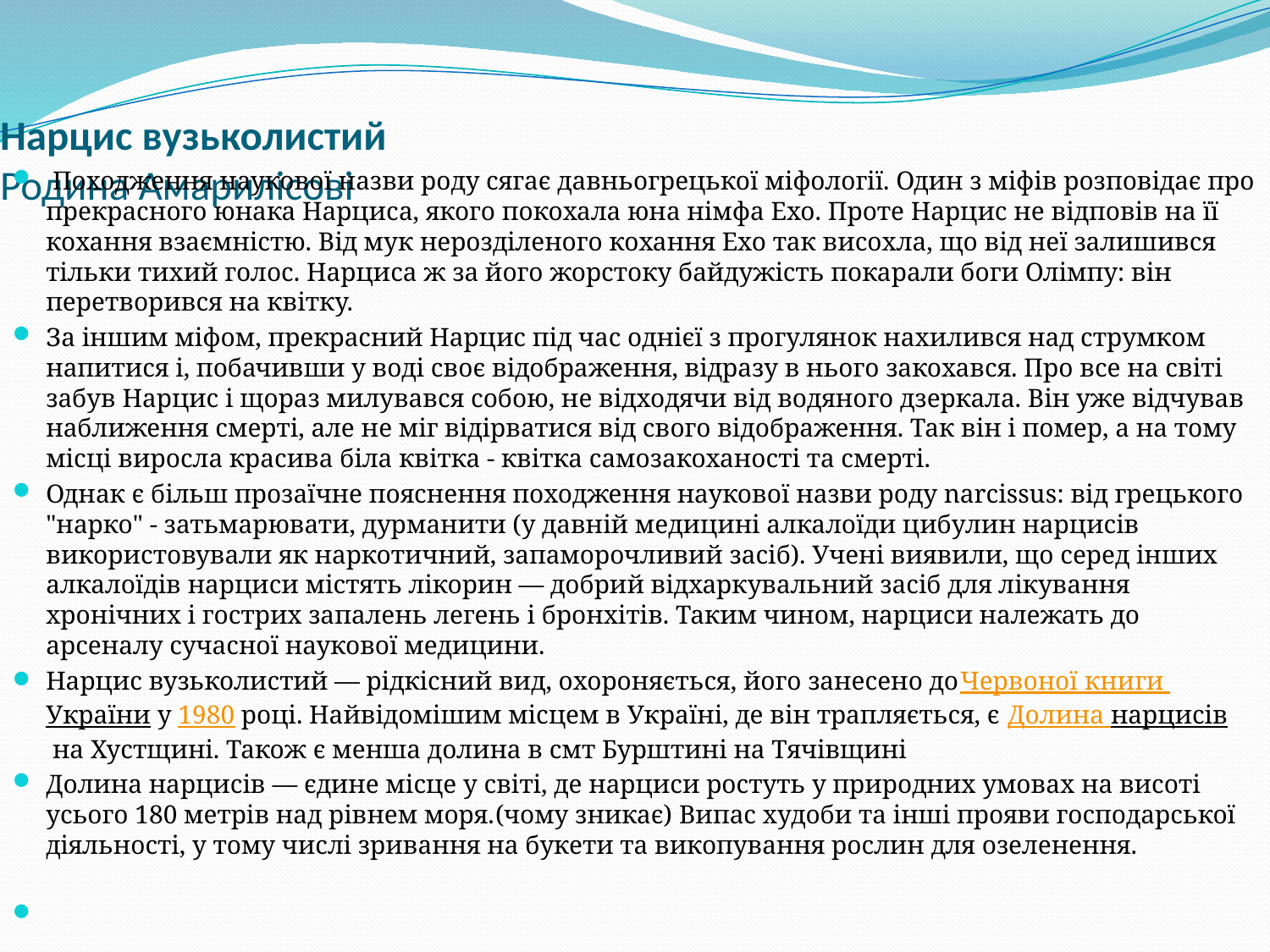

# Нарцис вузьколистий Родина Амарилісові
 Походження наукової назви роду сягає давньогрецької міфології. Один з міфів розповідає про прекрасного юнака Нарциса, якого покохала юна німфа Ехо. Проте Нарцис не відповів на її кохання взаємністю. Від мук нерозділеного кохання Ехо так висохла, що від неї залишився тільки тихий голос. Нарциса ж за його жорстоку байдужість покарали боги Олімпу: він перетворився на квітку.
За іншим міфом, прекрасний Нарцис під час однієї з прогулянок нахилився над струмком напитися і, побачивши у воді своє відображення, відразу в нього закохався. Про все на світі забув Нарцис і щораз милувався собою, не відходячи від водяного дзеркала. Він уже відчував наближення смерті, але не міг відірватися від свого відображення. Так він і помер, а на тому місці виросла красива біла квітка - квітка самозакоханості та смерті.
Однак є більш прозаїчне пояснення походження наукової назви роду narcissus: від грецького "нарко" - затьмарювати, дурманити (у давній медицині алкалоїди цибулин нарцисів використовували як наркотичний, запаморочливий засіб). Учені виявили, що серед інших алкалоїдів нарциси містять лікорин — добрий відхаркувальний засіб для лікування хронічних і гострих запалень легень і бронхітів. Таким чином, нарциси належать до арсеналу сучасної наукової медицини.
Нарцис вузьколистий — рідкісний вид, охороняється, його занесено доЧервоної книги України у 1980 році. Найвідомішим місцем в Україні, де він трапляється, є Долина нарцисів на Хустщині. Також є менша долина в смт Бурштині на Тячівщині
Долина нарцисів — єдине місце у світі, де нарциси ростуть у природних умовах на висоті усього 180 метрів над рівнем моря.(чому зникає) Випас худоби та інші прояви господарської діяльності, у тому числі зривання на букети та викопування рослин для озеленення.